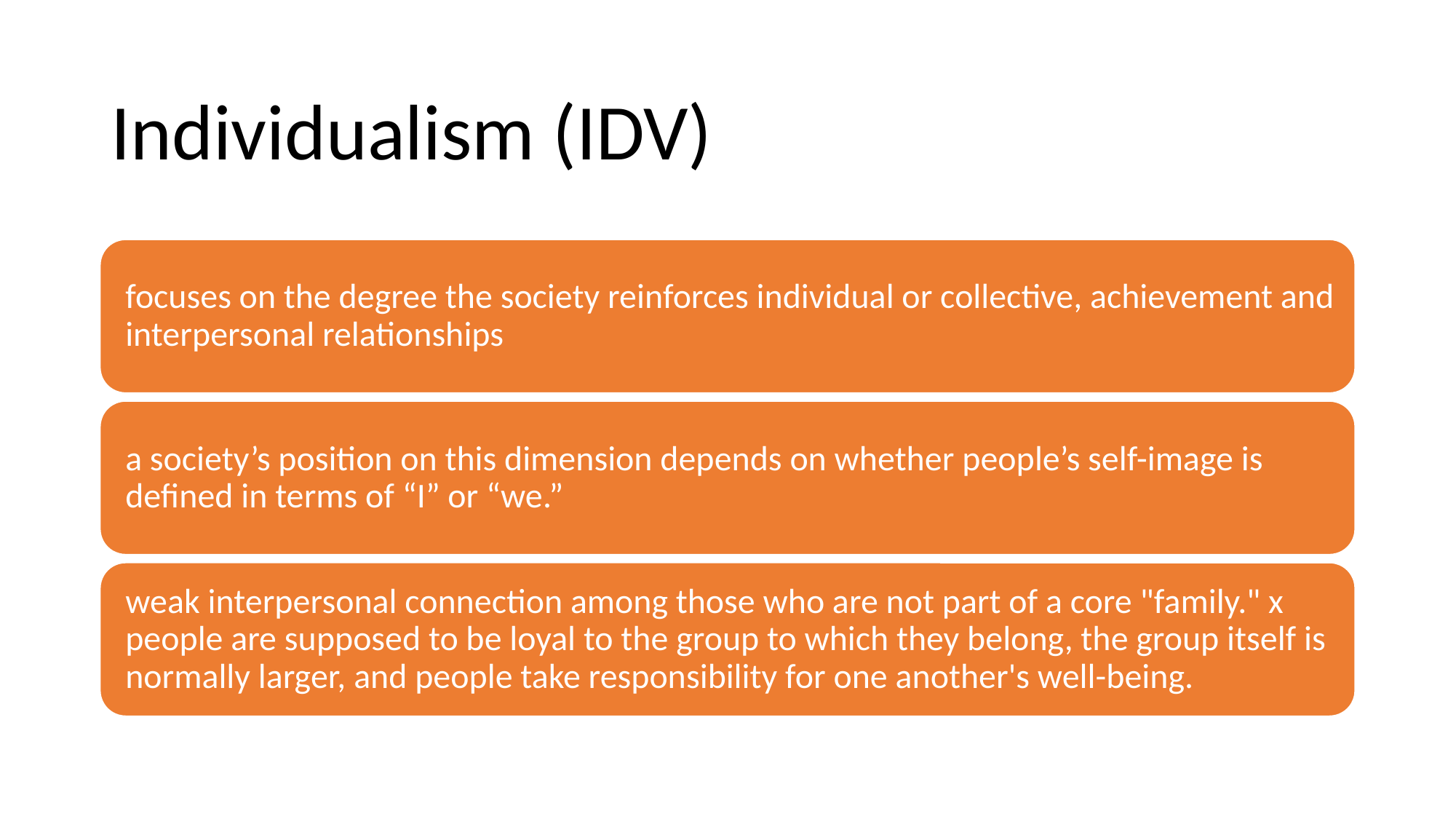

# Individualism (IDV)
focuses on the degree the society reinforces individual or collective, achievement and interpersonal relationships
a society’s position on this dimension depends on whether people’s self-image is defined in terms of “I” or “we.”
weak interpersonal connection among those who are not part of a core "family." x people are supposed to be loyal to the group to which they belong, the group itself is normally larger, and people take responsibility for one another's well-being.